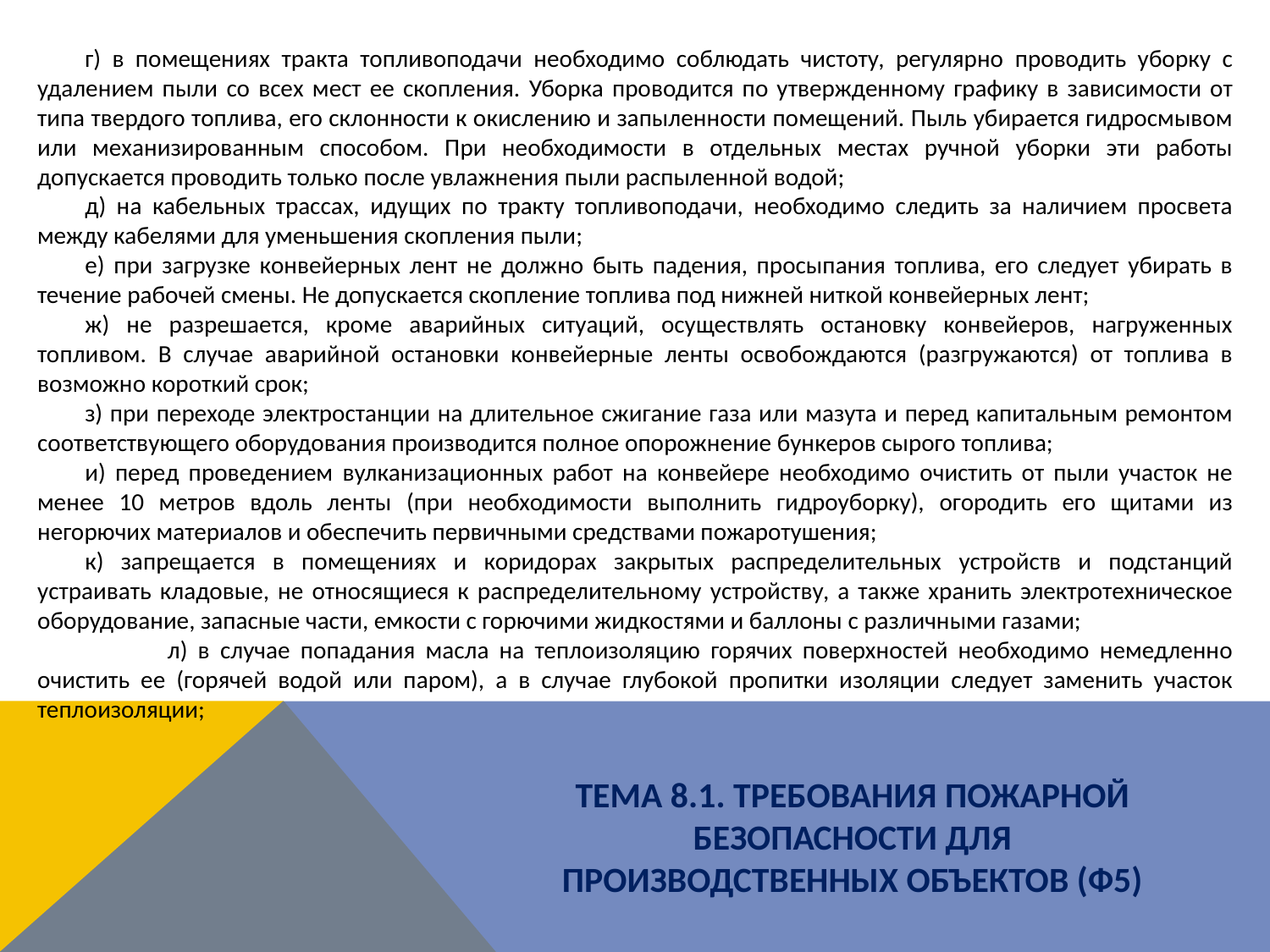

г) в помещениях тракта топливоподачи необходимо соблюдать чистоту, регулярно проводить уборку с удалением пыли со всех мест ее скопления. Уборка проводится по утвержденному графику в зависимости от типа твердого топлива, его склонности к окислению и запыленности помещений. Пыль убирается гидросмывом или механизированным способом. При необходимости в отдельных местах ручной уборки эти работы допускается проводить только после увлажнения пыли распыленной водой;
д) на кабельных трассах, идущих по тракту топливоподачи, необходимо следить за наличием просвета между кабелями для уменьшения скопления пыли;
е) при загрузке конвейерных лент не должно быть падения, просыпания топлива, его следует убирать в течение рабочей смены. Не допускается скопление топлива под нижней ниткой конвейерных лент;
ж) не разрешается, кроме аварийных ситуаций, осуществлять остановку конвейеров, нагруженных топливом. В случае аварийной остановки конвейерные ленты освобождаются (разгружаются) от топлива в возможно короткий срок;
з) при переходе электростанции на длительное сжигание газа или мазута и перед капитальным ремонтом соответствующего оборудования производится полное опорожнение бункеров сырого топлива;
и) перед проведением вулканизационных работ на конвейере необходимо очистить от пыли участок не менее 10 метров вдоль ленты (при необходимости выполнить гидроуборку), огородить его щитами из негорючих материалов и обеспечить первичными средствами пожаротушения;
к) запрещается в помещениях и коридорах закрытых распределительных устройств и подстанций устраивать кладовые, не относящиеся к распределительному устройству, а также хранить электротехническое оборудование, запасные части, емкости с горючими жидкостями и баллоны с различными газами;
        л) в случае попадания масла на теплоизоляцию горячих поверхностей необходимо немедленно очистить ее (горячей водой или паром), а в случае глубокой пропитки изоляции следует заменить участок теплоизоляции;
ТЕМА 8.1. ТРЕБОВАНИЯ ПОЖАРНОЙ БЕЗОПАСНОСТИ ДЛЯ ПРОИЗВОДСТВЕННЫХ ОБЪЕКТОВ (Ф5)